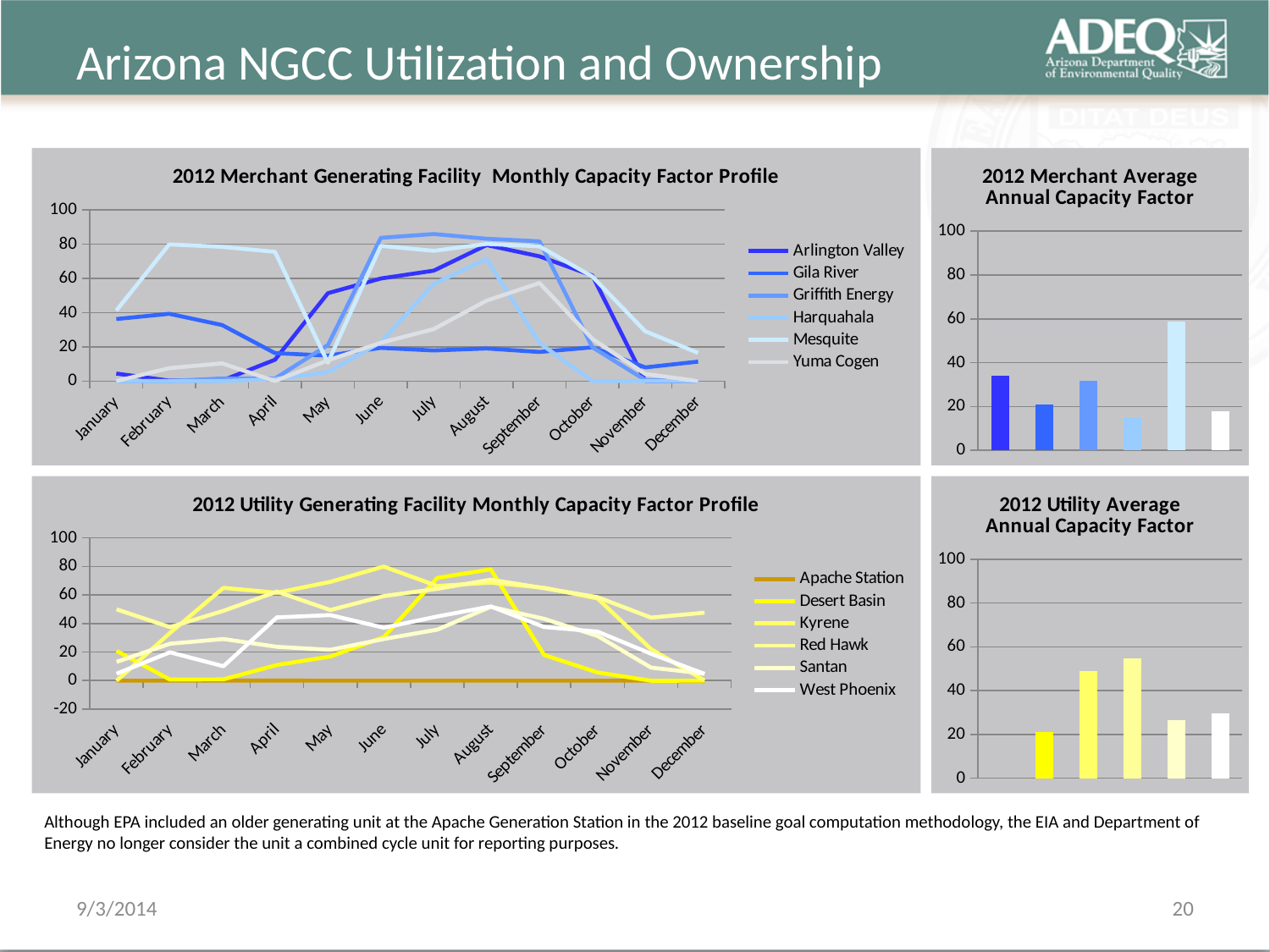

# Arizona NGCC Utilization and Ownership

[unsupported chart]

### Chart: 2012 Merchant Average Annual Capacity Factor

| Category |  |
|---|---|
| Arlington Valley | 33.948114649837656 |
| Gila River | 20.979081498014704 |
| Griffith Energy | 31.57797663962774 |
| Harquahala | 14.948072414659954 |
| Mesquite | 58.88186226747828 |
| Yuma Cogen | 17.98247755934857 |

[unsupported chart]

### Chart: 2012 Utility Average Annual Capacity Factor

| Category |  |
|---|---|
| Apache Station | -0.17330589393213178 |
| Desert Basin | 21.09644384234299 |
| Kyrene | 49.01773929562836 |
| Red Hawk | 54.76114086454286 |
| Santan | 26.47012964361384 |
| West Phoenix | 29.46736443555093 |
Although EPA included an older generating unit at the Apache Generation Station in the 2012 baseline goal computation methodology, the EIA and Department of Energy no longer consider the unit a combined cycle unit for reporting purposes.
9/3/2014
20